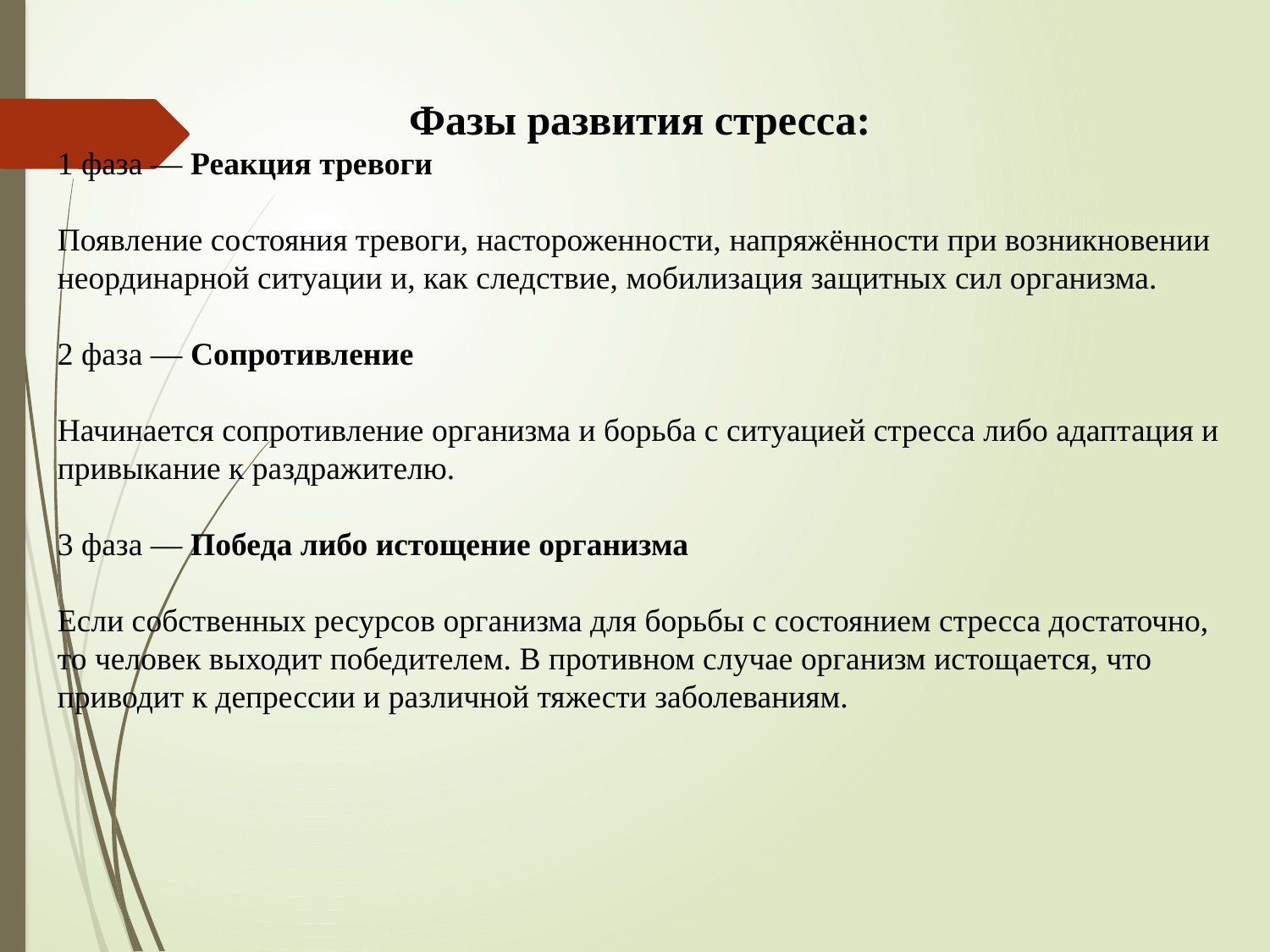

Фазы развития стресса:
1 фаза — Реакция тревоги

Появление состояния тревоги, настороженности, напряжённости при возникновении неординарной ситуации и, как следствие, мобилизация защитных сил организма.

2 фаза — Сопротивление

Начинается сопротивление организма и борьба с ситуацией стресса либо адаптация и привыкание к раздражителю.

3 фаза — Победа либо истощение организма

Если собственных ресурсов организма для борьбы с состоянием стресса достаточно, то человек выходит победителем. В противном случае организм истощается, что приводит к депрессии и различной тяжести заболеваниям.